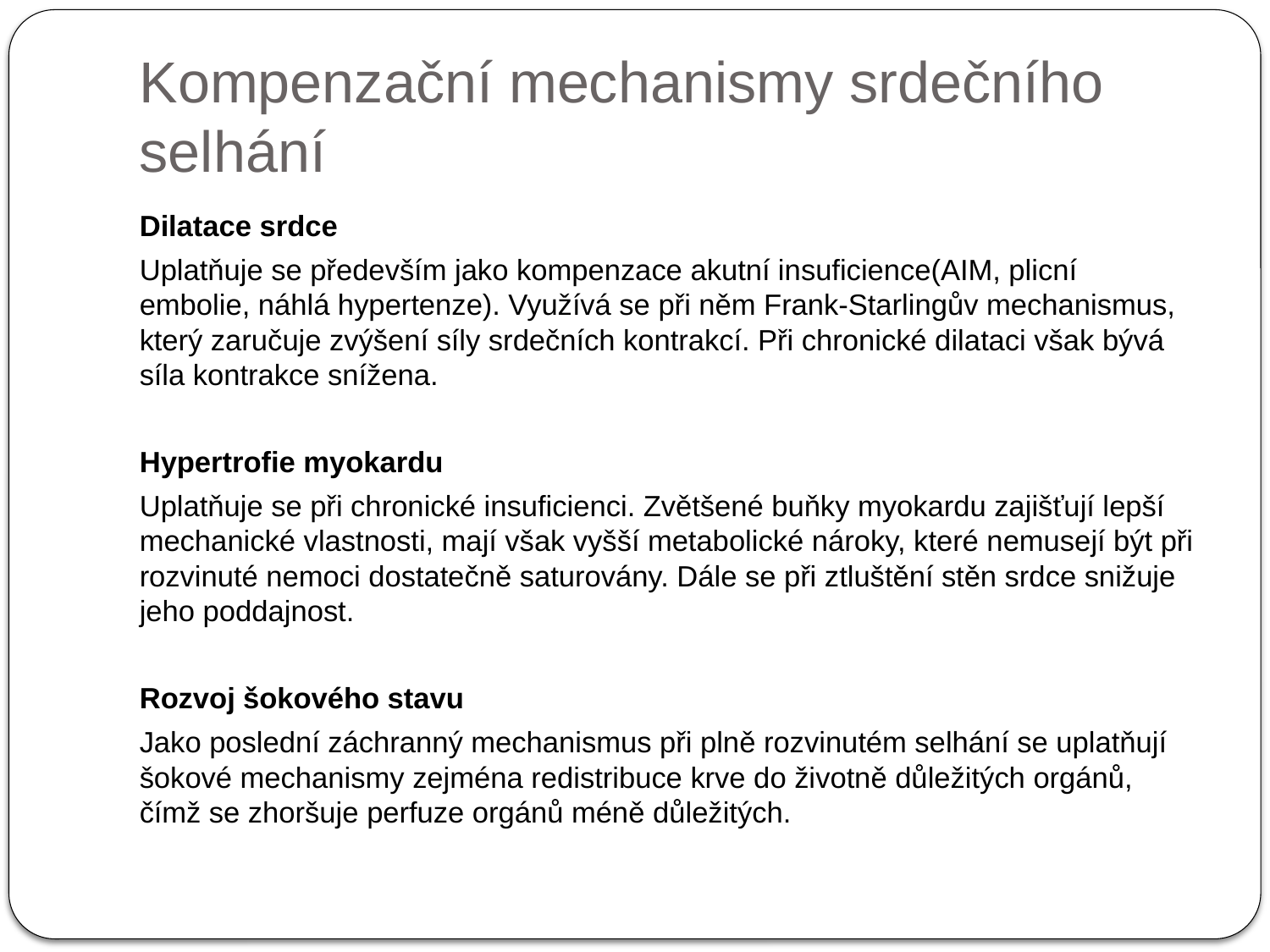

# Kompenzační mechanismy srdečního selhání
Dilatace srdce
Uplatňuje se především jako kompenzace akutní insuficience(AIM, plicní embolie, náhlá hypertenze). Využívá se při něm Frank-Starlingův mechanismus, který zaručuje zvýšení síly srdečních kontrakcí. Při chronické dilataci však bývá síla kontrakce snížena.

Hypertrofie myokardu
Uplatňuje se při chronické insuficienci. Zvětšené buňky myokardu zajišťují lepší mechanické vlastnosti, mají však vyšší metabolické nároky, které nemusejí být při rozvinuté nemoci dostatečně saturovány. Dále se při ztluštění stěn srdce snižuje jeho poddajnost.

Rozvoj šokového stavu
Jako poslední záchranný mechanismus při plně rozvinutém selhání se uplatňují šokové mechanismy zejména redistribuce krve do životně důležitých orgánů, čímž se zhoršuje perfuze orgánů méně důležitých.